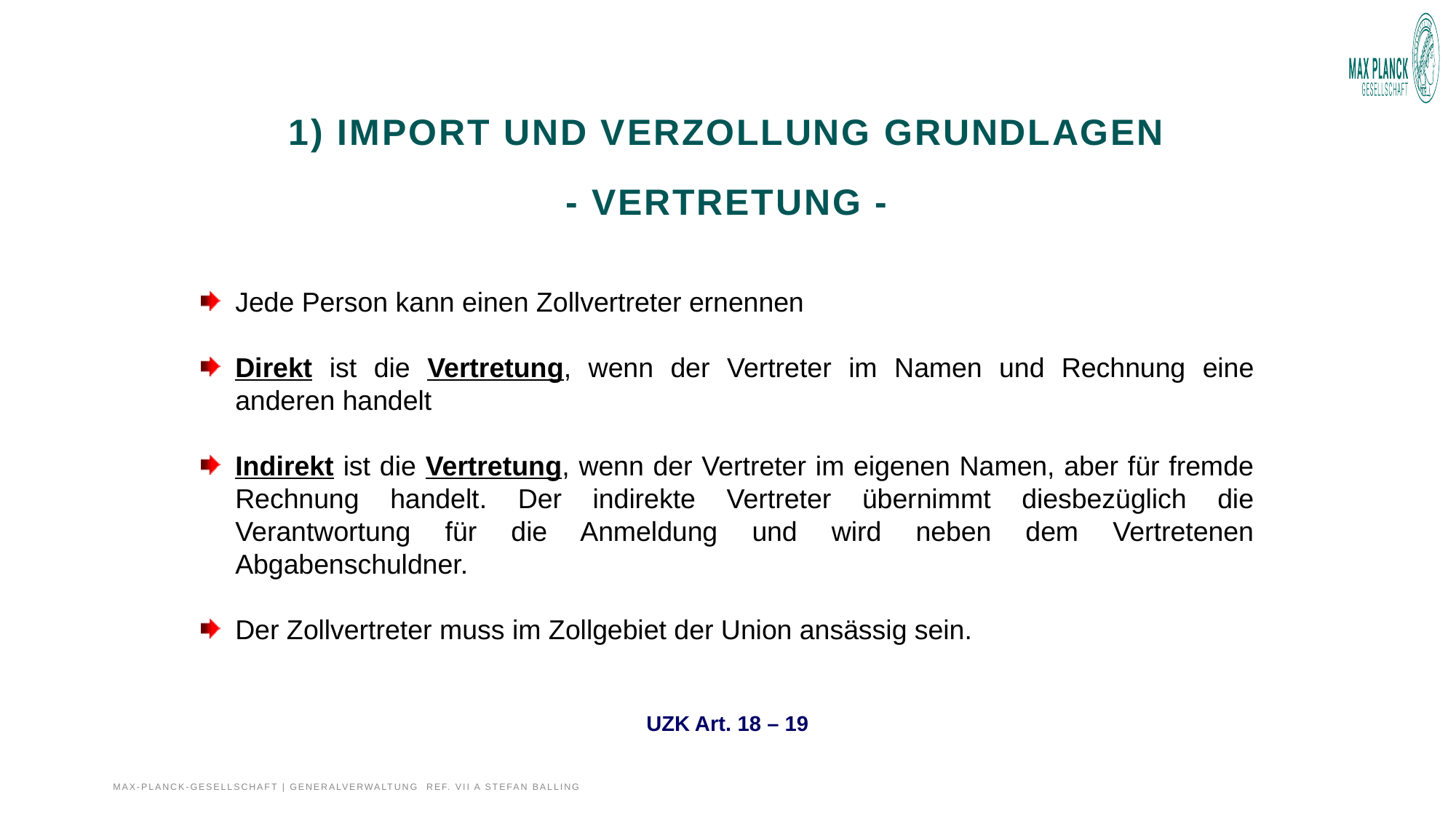

# 1) Import und Verzollung Grundlagen - Vertretung -
Jede Person kann einen Zollvertreter ernennen

Direkt ist die Vertretung, wenn der Vertreter im Namen und Rechnung eine anderen handelt

Indirekt ist die Vertretung, wenn der Vertreter im eigenen Namen, aber für fremde Rechnung handelt. Der indirekte Vertreter übernimmt diesbezüglich die Verantwortung für die Anmeldung und wird neben dem Vertretenen Abgabenschuldner.

Der Zollvertreter muss im Zollgebiet der Union ansässig sein.
UZK Art. 18 – 19
MAX-PLANCK-GESELLSCHAFT | Generalverwaltung  Ref. VII a Stefan Balling